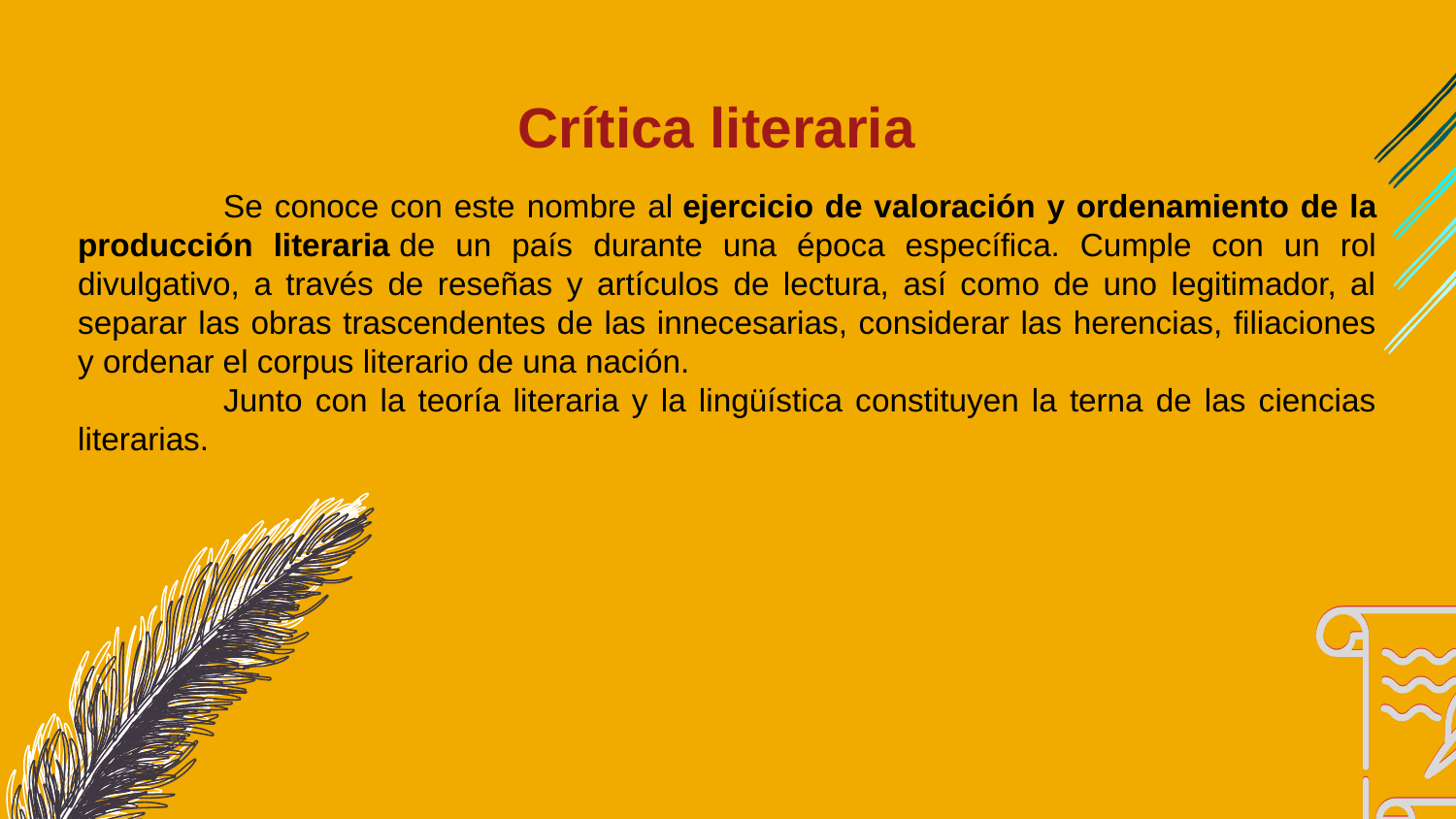

# Crítica literaria

	Se conoce con este nombre al ejercicio de valoración y ordenamiento de la producción literaria de un país durante una época específica. Cumple con un rol divulgativo, a través de reseñas y artículos de lectura, así como de uno legitimador, al separar las obras trascendentes de las innecesarias, considerar las herencias, filiaciones y ordenar el corpus literario de una nación.
	Junto con la teoría literaria y la lingüística constituyen la terna de las ciencias literarias.